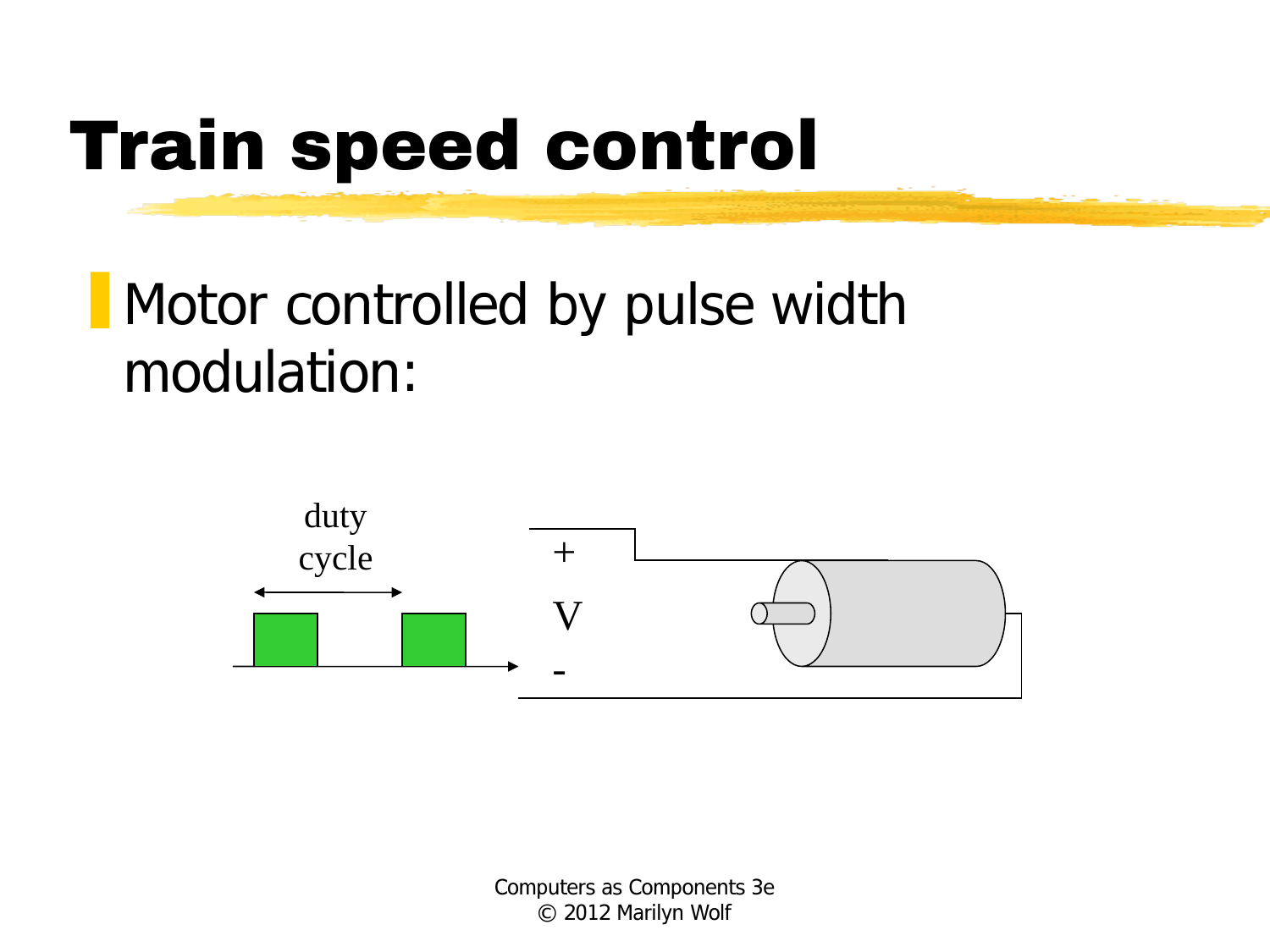

# Train speed control
Motor controlled by pulse width modulation:
duty
cycle

+
V

-